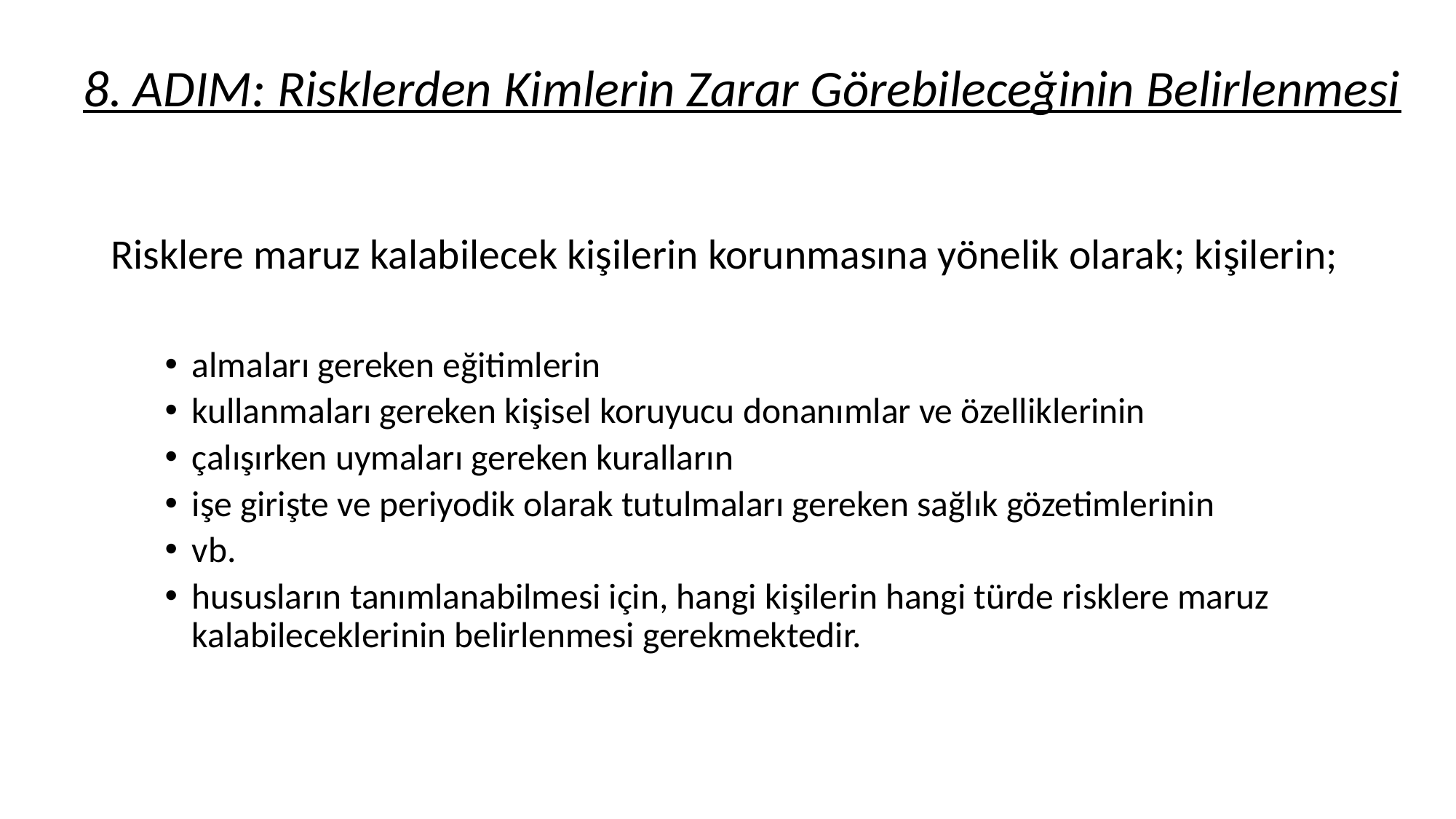

# 8. ADIM: Risklerden Kimlerin Zarar Görebileceğinin Belirlenmesi
Risklere maruz kalabilecek kişilerin korunmasına yönelik olarak; kişilerin;

almaları gereken eğitimlerin
kullanmaları gereken kişisel koruyucu donanımlar ve özelliklerinin
çalışırken uymaları gereken kuralların
işe girişte ve periyodik olarak tutulmaları gereken sağlık gözetimlerinin
vb.
hususların tanımlanabilmesi için, hangi kişilerin hangi türde risklere maruz kalabileceklerinin belirlenmesi gerekmektedir.